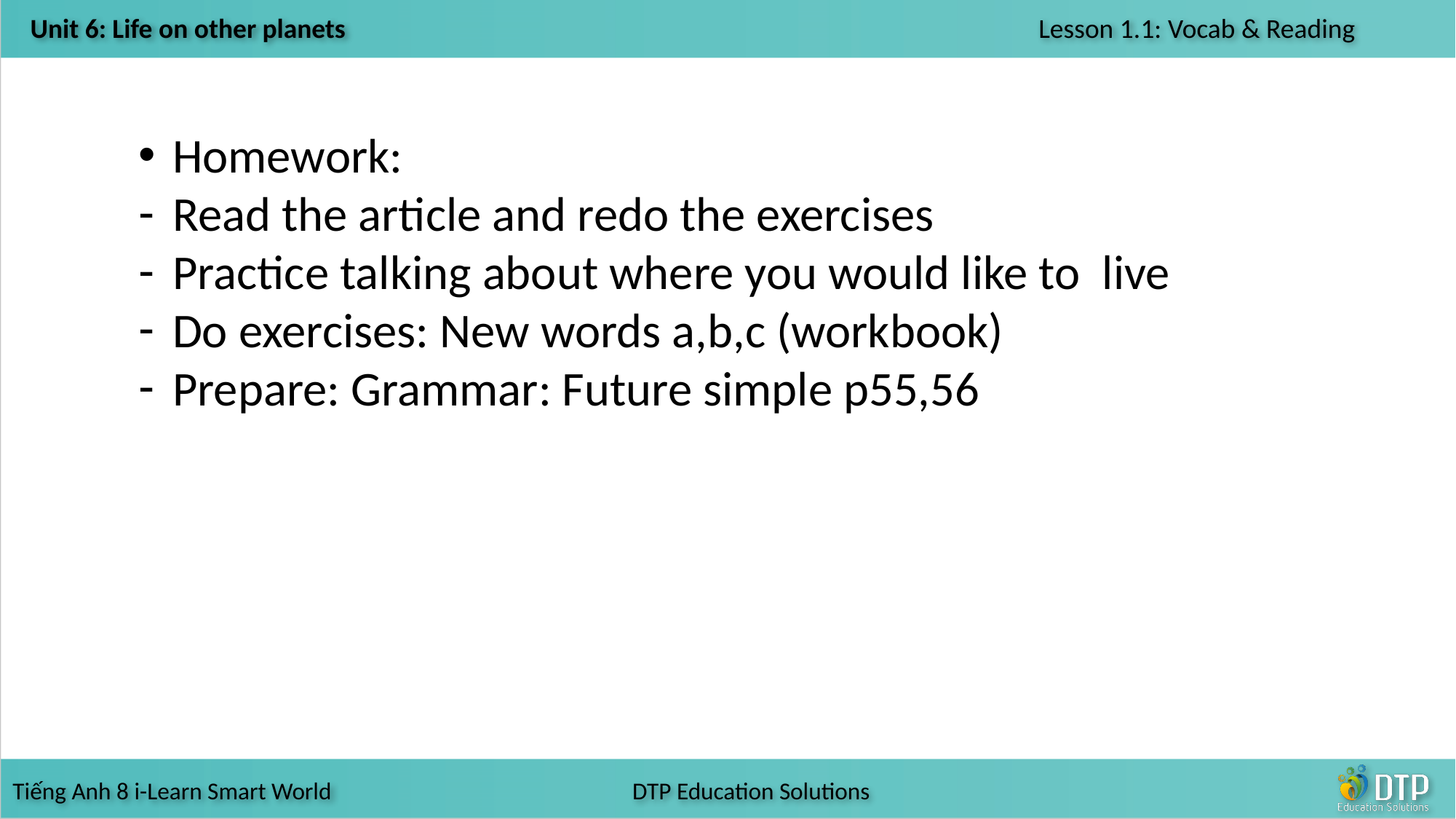

Homework:
Read the article and redo the exercises
Practice talking about where you would like to  live
Do exercises: New words a,b,c (workbook)
Prepare: Grammar: Future simple p55,56